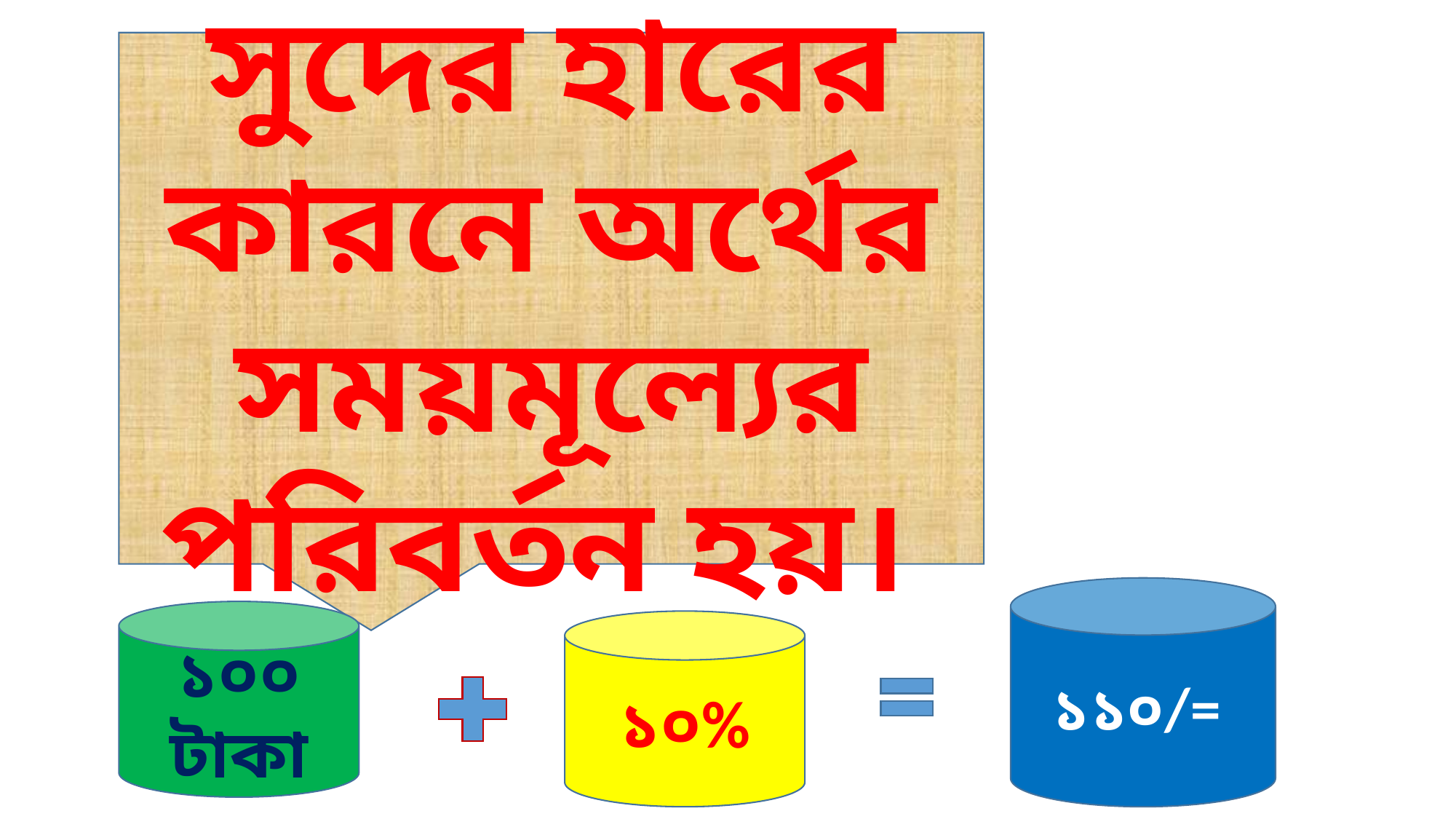

সুদের হারের কারনে অর্থের সময়মূল্যের পরিবর্তন হয়।
১১০/=
১০০ টাকা
১০%